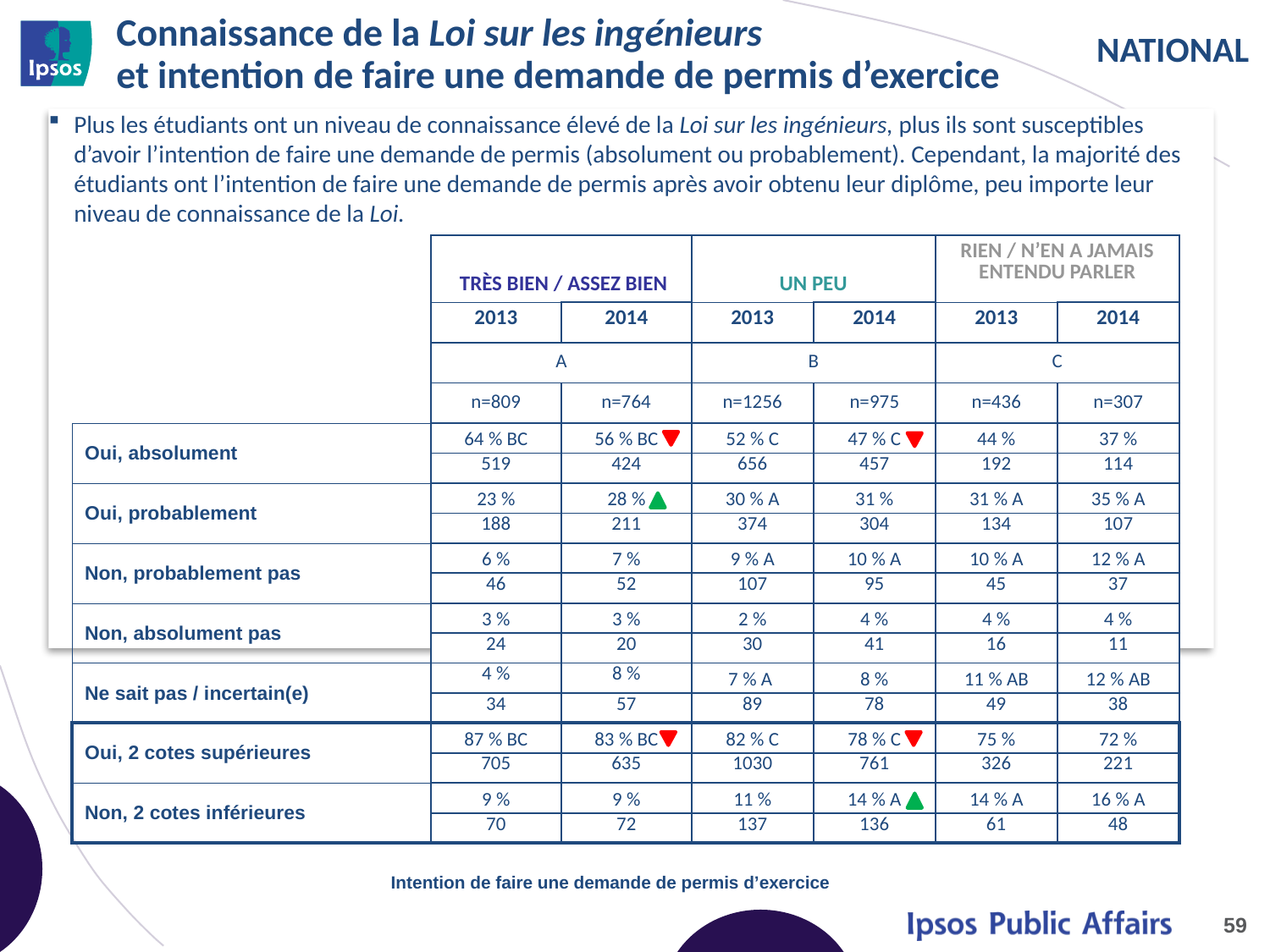

# Connaissance de la Loi sur les ingénieurs et intention de faire une demande de permis d’exercice
Plus les étudiants ont un niveau de connaissance élevé de la Loi sur les ingénieurs, plus ils sont susceptibles d’avoir l’intention de faire une demande de permis (absolument ou probablement). Cependant, la majorité des étudiants ont l’intention de faire une demande de permis après avoir obtenu leur diplôme, peu importe leur niveau de connaissance de la Loi.
|  | TRÈS BIEN / ASSEZ BIEN |  | UN PEU |  | RIEN / N’EN A JAMAIS ENTENDU PARLER |  |
| --- | --- | --- | --- | --- | --- | --- |
|  | 2013 | 2014 | 2013 | 2014 | 2013 | 2014 |
|  | A |  | B |  | C |  |
|  | n=809 | n=764 | n=1256 | n=975 | n=436 | n=307 |
| Oui, absolument | 64 % BC | 56 % BC | 52 % C | 47 % C | 44 % | 37 % |
|  | 519 | 424 | 656 | 457 | 192 | 114 |
| Oui, probablement | 23 % | 28 % | 30 % A | 31 % | 31 % A | 35 % A |
|  | 188 | 211 | 374 | 304 | 134 | 107 |
| Non, probablement pas | 6 % | 7 % | 9 % A | 10 % A | 10 % A | 12 % A |
|  | 46 | 52 | 107 | 95 | 45 | 37 |
| Non, absolument pas | 3 % | 3 % | 2 % | 4 % | 4 % | 4 % |
|  | 24 | 20 | 30 | 41 | 16 | 11 |
| Ne sait pas / incertain(e) | 4 % | 8 % | 7 % A | 8 % | 11 % AB | 12 % AB |
|  | 34 | 57 | 89 | 78 | 49 | 38 |
| Oui, 2 cotes supérieures | 87 % BC | 83 % BC | 82 % C | 78 % C | 75 % | 72 % |
|  | 705 | 635 | 1030 | 761 | 326 | 221 |
| Non, 2 cotes inférieures | 9 % | 9 % | 11 % | 14 % A | 14 % A | 16 % A |
|  | 70 | 72 | 137 | 136 | 61 | 48 |

Intention de faire une demande de permis d’exercice
59